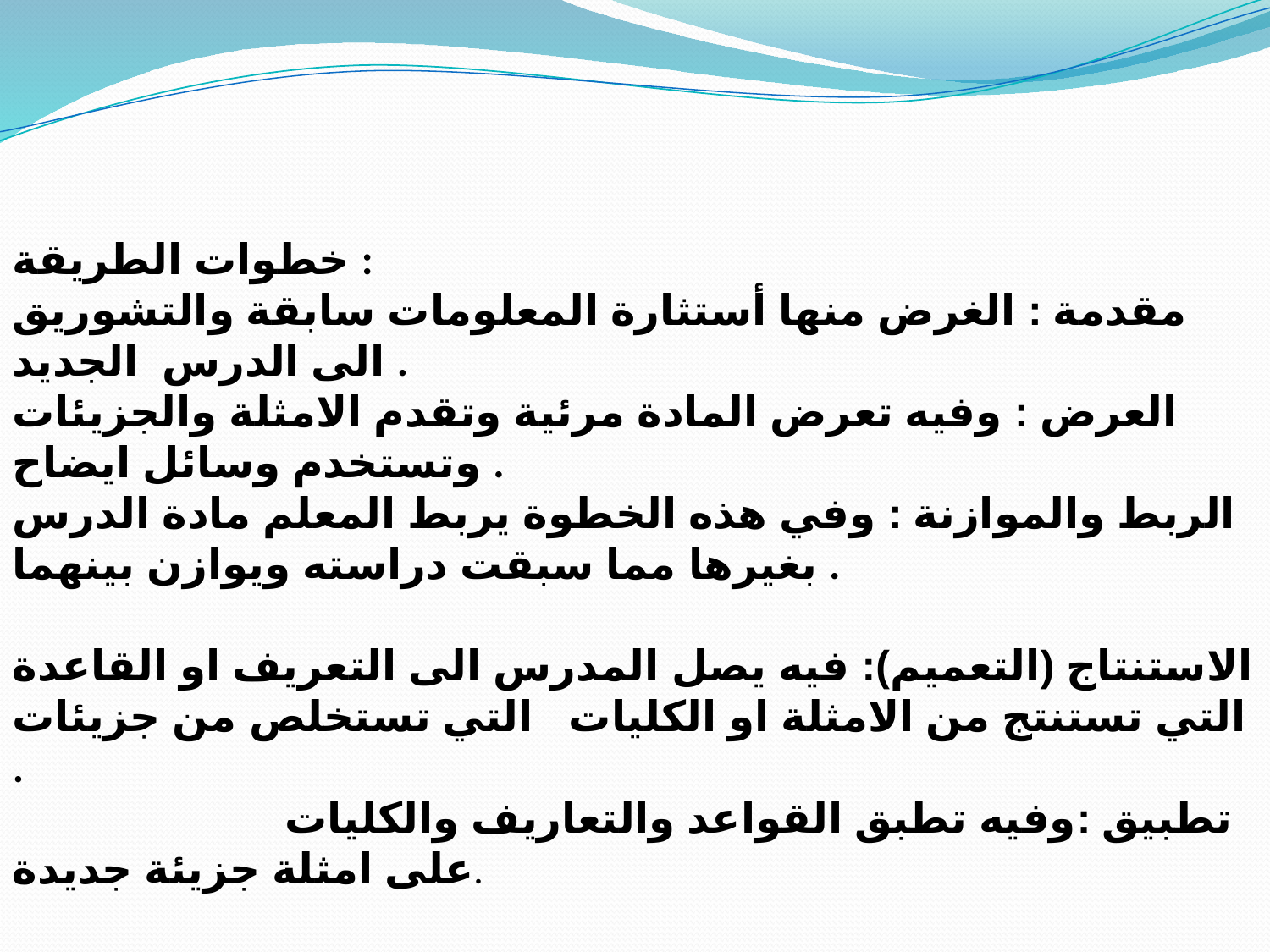

خطوات الطريقة :
مقدمة : الغرض منها أستثارة المعلومات سابقة والتشوريق الى الدرس  الجديد .
العرض : وفيه تعرض المادة مرئية وتقدم الامثلة والجزيئات وتستخدم وسائل ايضاح .
الربط والموازنة : وفي هذه الخطوة يربط المعلم مادة الدرس بغيرها مما سبقت دراسته ويوازن بينهما .
الاستنتاج (التعميم): فيه يصل المدرس الى التعريف او القاعدة التي تستنتج من الامثلة او الكليات   التي تستخلص من جزيئات .
                       تطبيق :وفيه تطبق القواعد والتعاريف والكليات على امثلة جزيئة جديدة.